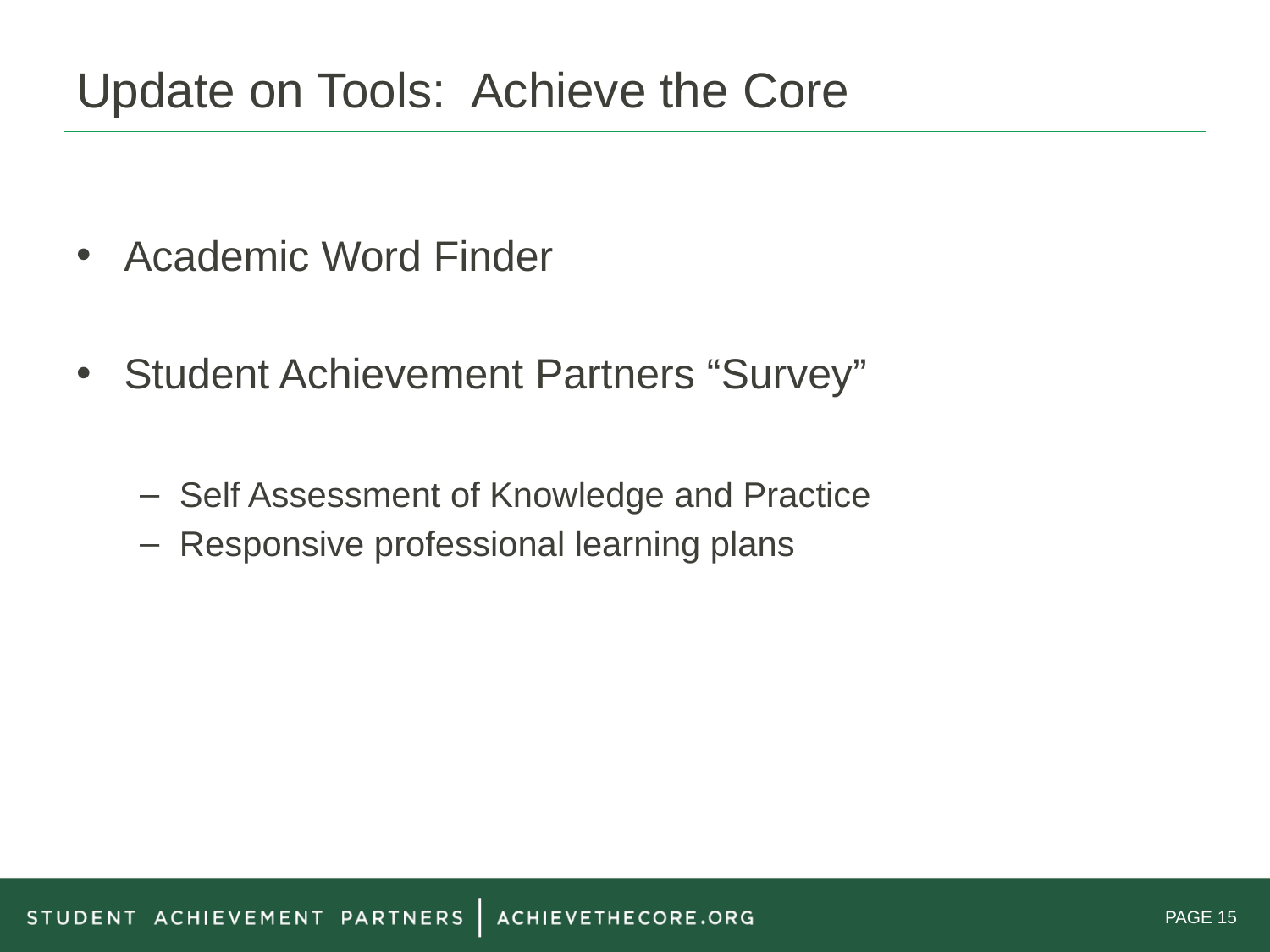

# Update on Tools:  Achieve the Core
Academic Word Finder

Student Achievement Partners “Survey”

Self Assessment of Knowledge and Practice
Responsive professional learning plans